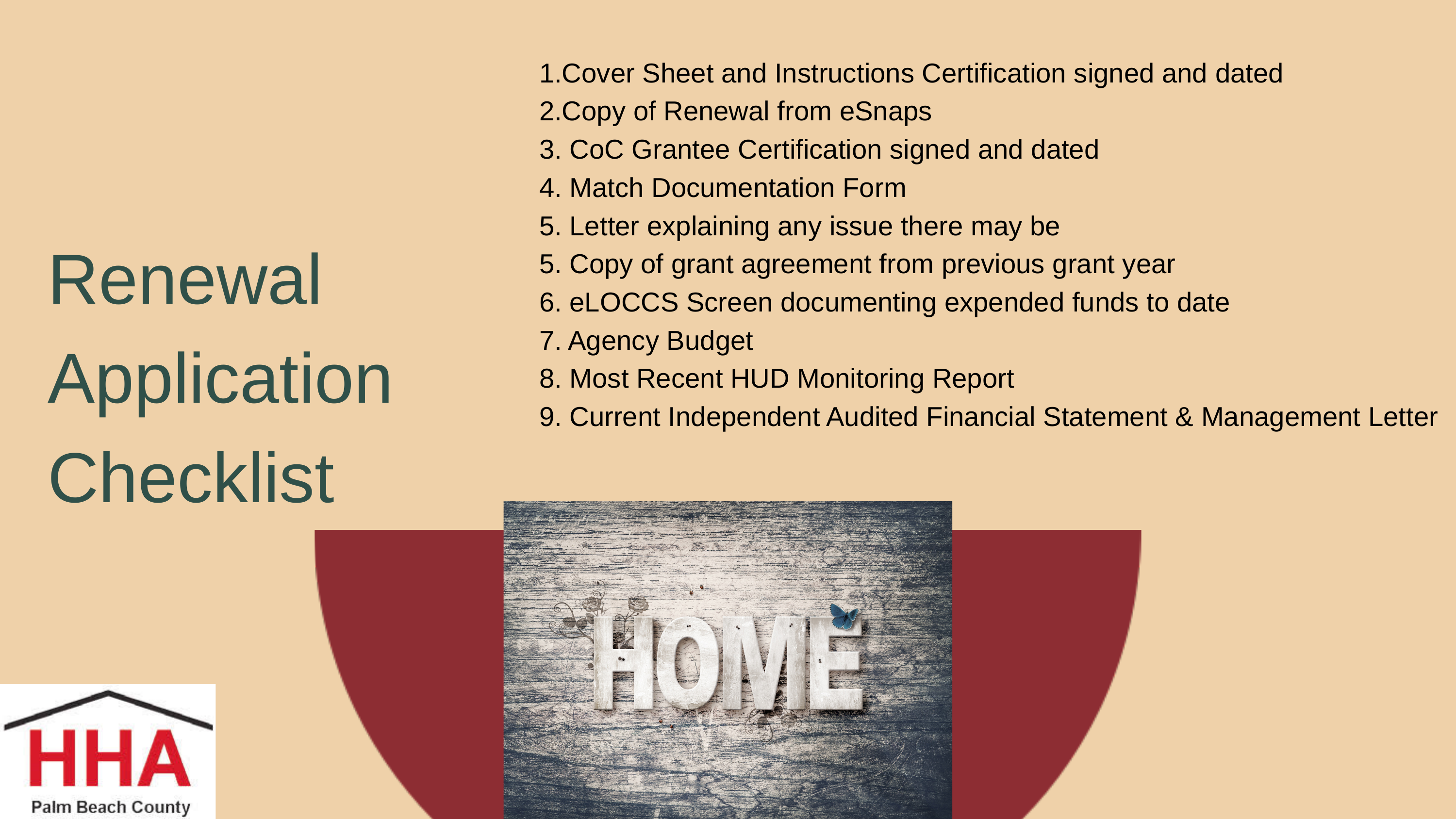

1.Cover Sheet and Instructions Certification signed and dated
2.Copy of Renewal from eSnaps
3. CoC Grantee Certification signed and dated
4. Match Documentation Form
5. Letter explaining any issue there may be
5. Copy of grant agreement from previous grant year
6. eLOCCS Screen documenting expended funds to date
7. Agency Budget
8. Most Recent HUD Monitoring Report
9. Current Independent Audited Financial Statement & Management Letter
Renewal Application Checklist